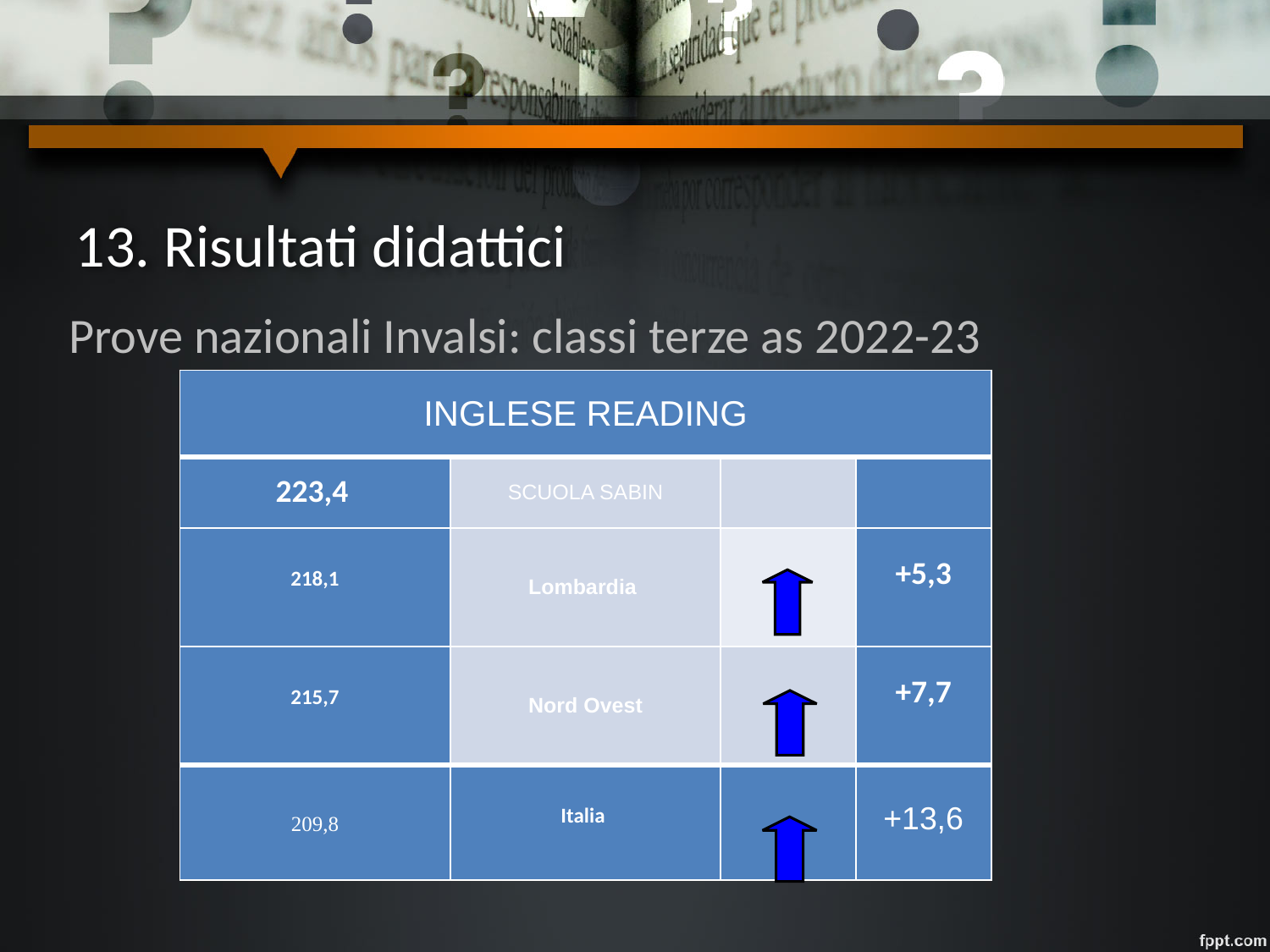

# 13. Risultati didattici
Prove nazionali Invalsi: classi terze as 2022-23

| INGLESE READING |  |  |  |
| --- | --- | --- | --- |
| 223,4 | SCUOLA SABIN |  |  |
| 218,1 | Lombardia |  | +5,3 |
| 215,7 | Nord Ovest |  | +7,7 |
| 209,8 | Italia |  | +13,6 |